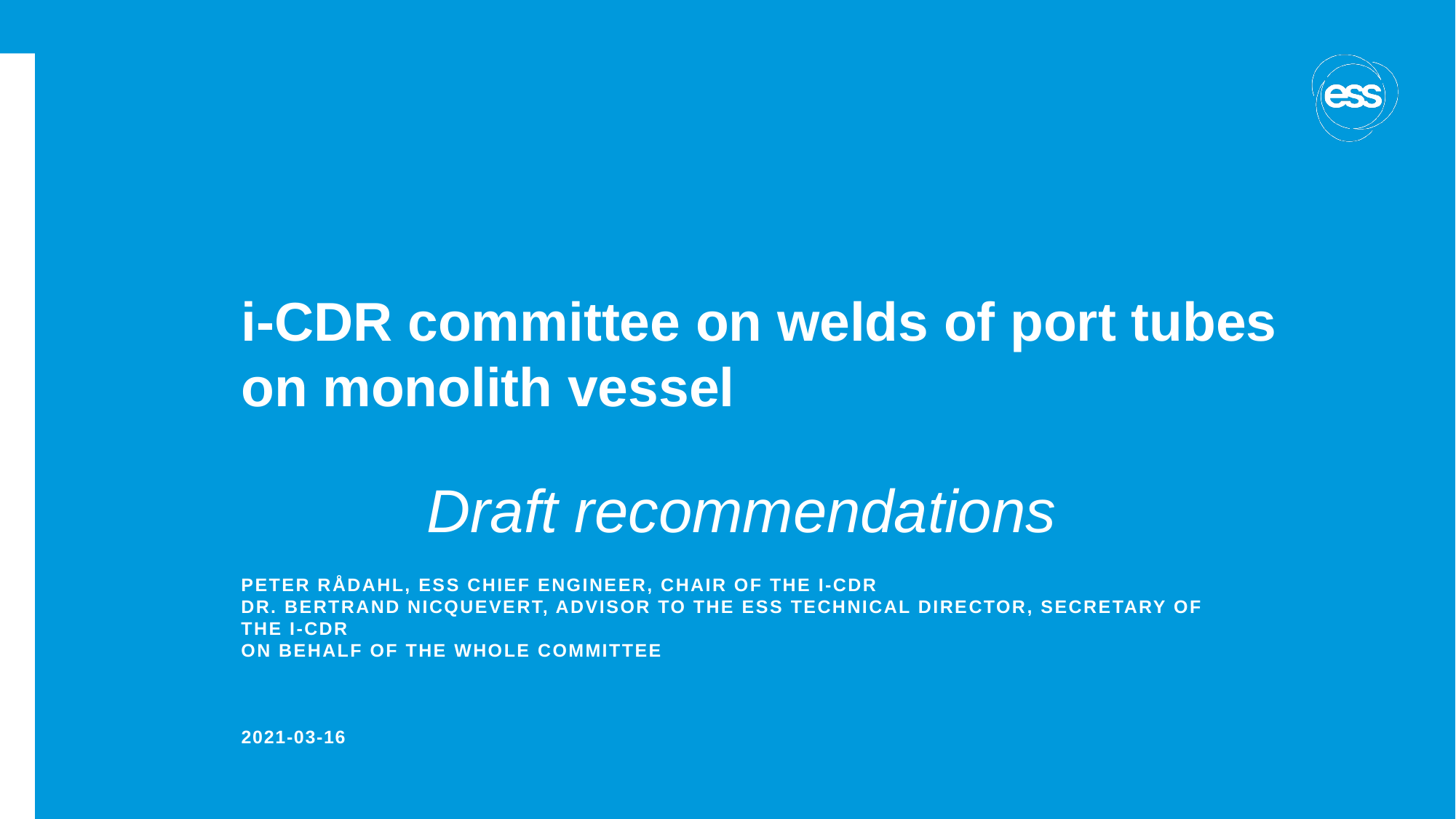

# i-CDR committee on welds of port tubes on monolith vessel
Draft recommendations
Peter rådahl, ESS Chief engineer, chair of the i-CDR
DR. Bertrand Nicquevert, advisor to the ESS technical director, secretary of the i-CDR
On behalf of the whole committee
2021-03-16